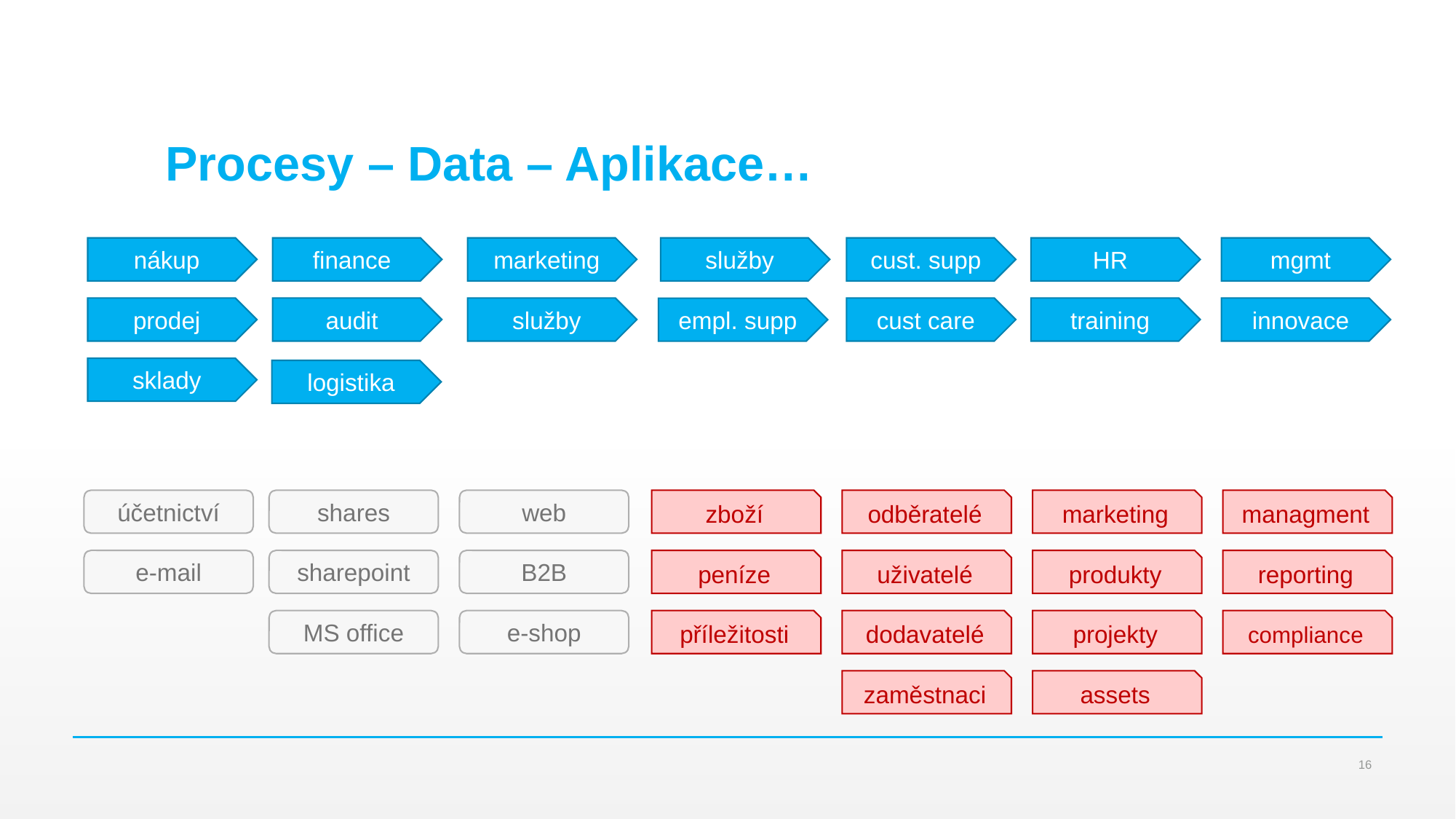

# Procesy – Data – Aplikace…
nákup
finance
marketing
služby
cust. supp
HR
mgmt
prodej
audit
služby
cust care
training
innovace
empl. supp
sklady
logistika
účetnictví
shares
web
zboží
odběratelé
marketing
managment
e-mail
sharepoint
B2B
peníze
uživatelé
produkty
reporting
MS office
e-shop
příležitosti
dodavatelé
projekty
compliance
zaměstnaci
assets
16